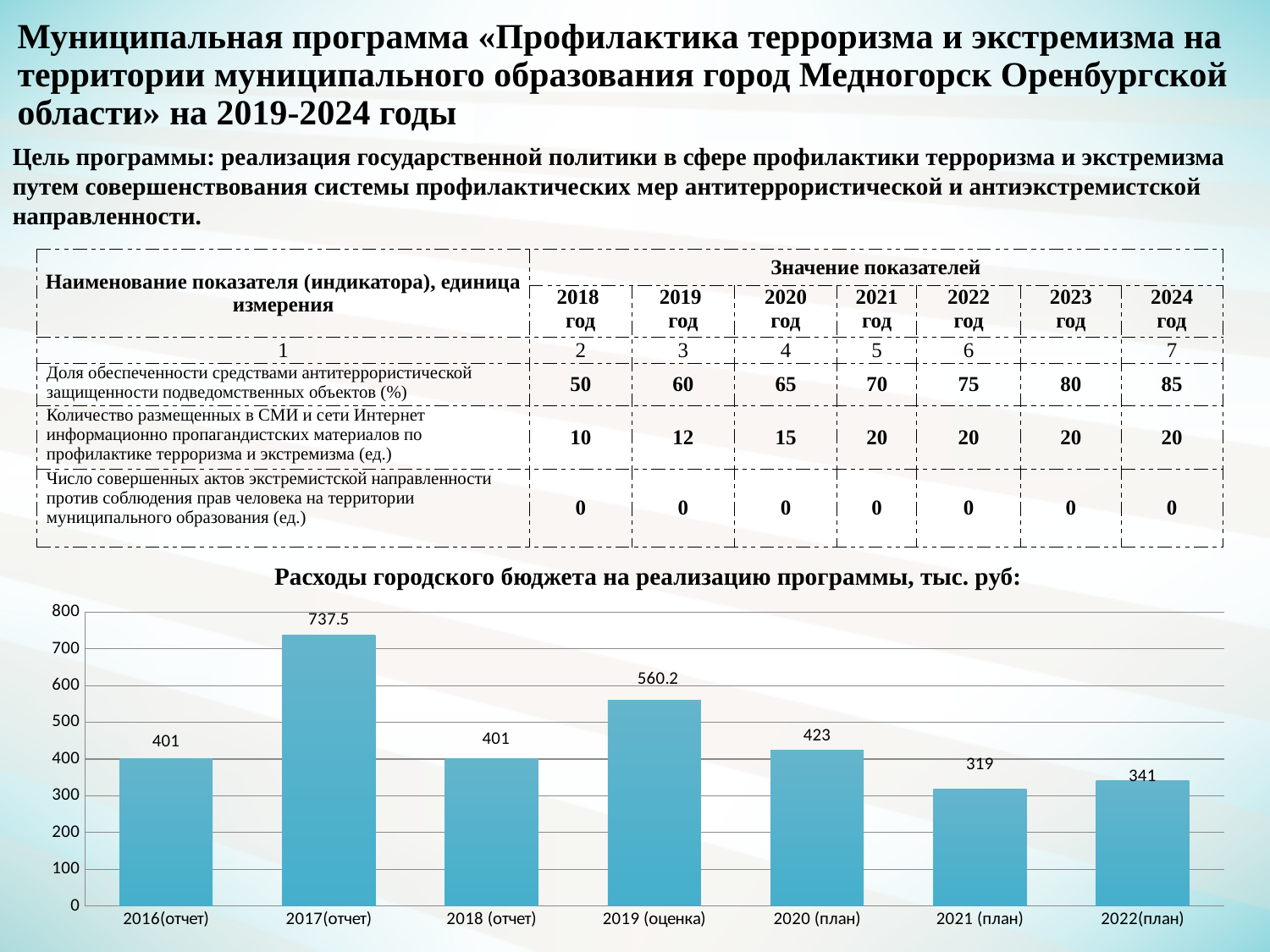

# Муниципальная программа «Профилактика терроризма и экстремизма на территории муниципального образования город Медногорск Оренбургской области» на 2019-2024 годы
Цель программы: реализация государственной политики в сфере профилактики терроризма и экстремизма путем совершенствования системы профилактических мер антитеррористической и антиэкстремистской направленности.
| Наименование показателя (индикатора), единица измерения | Значение показателей |  |  |  |  |  |  |
| --- | --- | --- | --- | --- | --- | --- | --- |
|  | 2018 год | 2019 год | 2020 год | 2021 год | 2022 год | 2023 год | 2024 год |
| 1 | 2 | 3 | 4 | 5 | 6 |  | 7 |
| Доля обеспеченности средствами антитеррористической защищенности подведомственных объектов (%) | 50 | 60 | 65 | 70 | 75 | 80 | 85 |
| Количество размещенных в СМИ и сети Интернет информационно пропагандистских материалов по профилактике терроризма и экстремизма (ед.) | 10 | 12 | 15 | 20 | 20 | 20 | 20 |
| Число совершенных актов экстремистской направленности против соблюдения прав человека на территории муниципального образования (ед.) | 0 | 0 | 0 | 0 | 0 | 0 | 0 |
Расходы городского бюджета на реализацию программы, тыс. руб:

### Chart

| Category |  |
|---|---|
| 2016(отчет) | 401.0 |
| 2017(отчет) | 737.5 |
| 2018 (отчет) | 401.0 |
| 2019 (оценка) | 560.2 |
| 2020 (план) | 423.0 |
| 2021 (план) | 319.0 |
| 2022(план) | 341.0 |